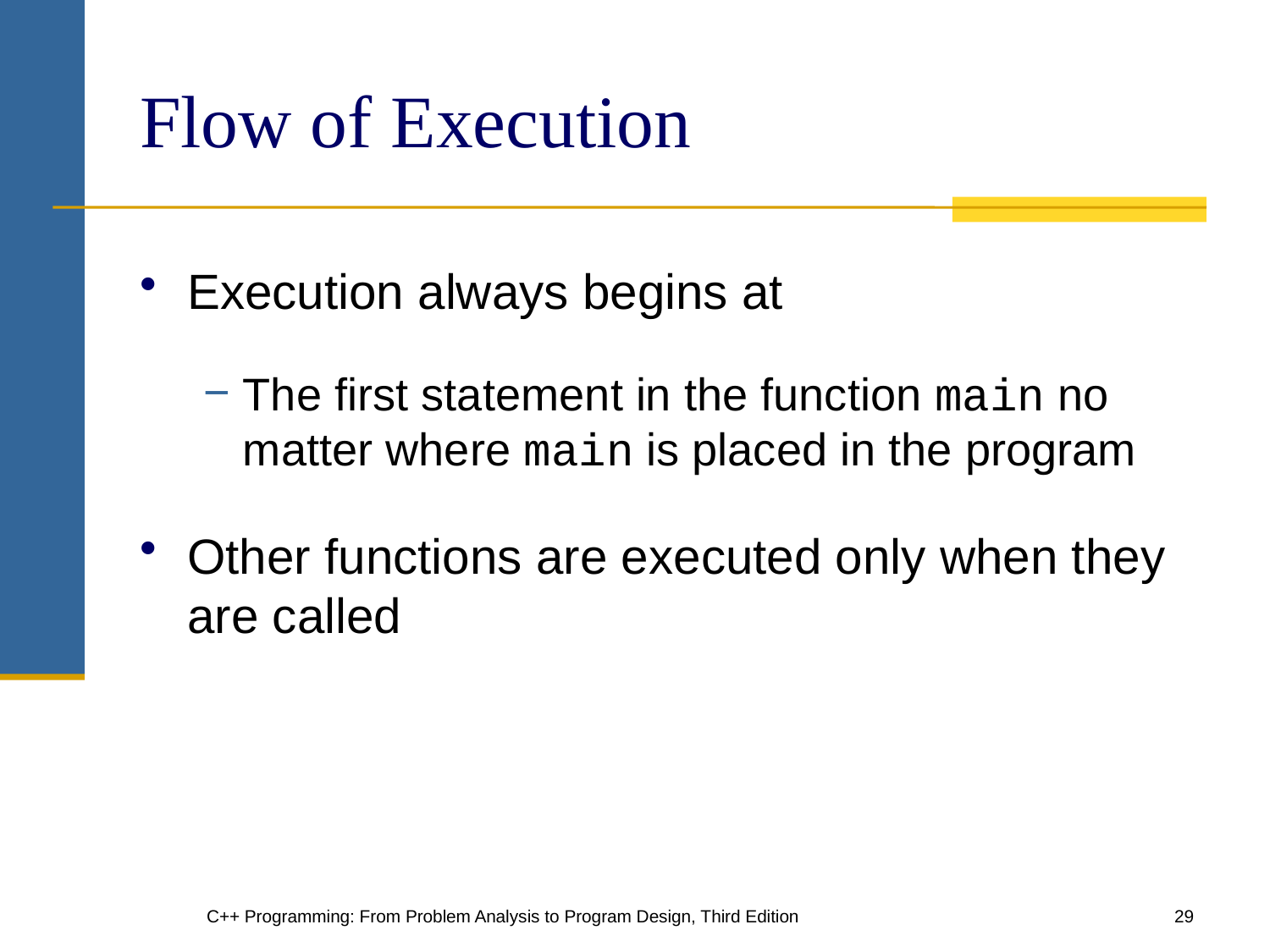

# Flow of Execution
Execution always begins at
The first statement in the function main no matter where main is placed in the program
Other functions are executed only when they are called
C++ Programming: From Problem Analysis to Program Design, Third Edition
29